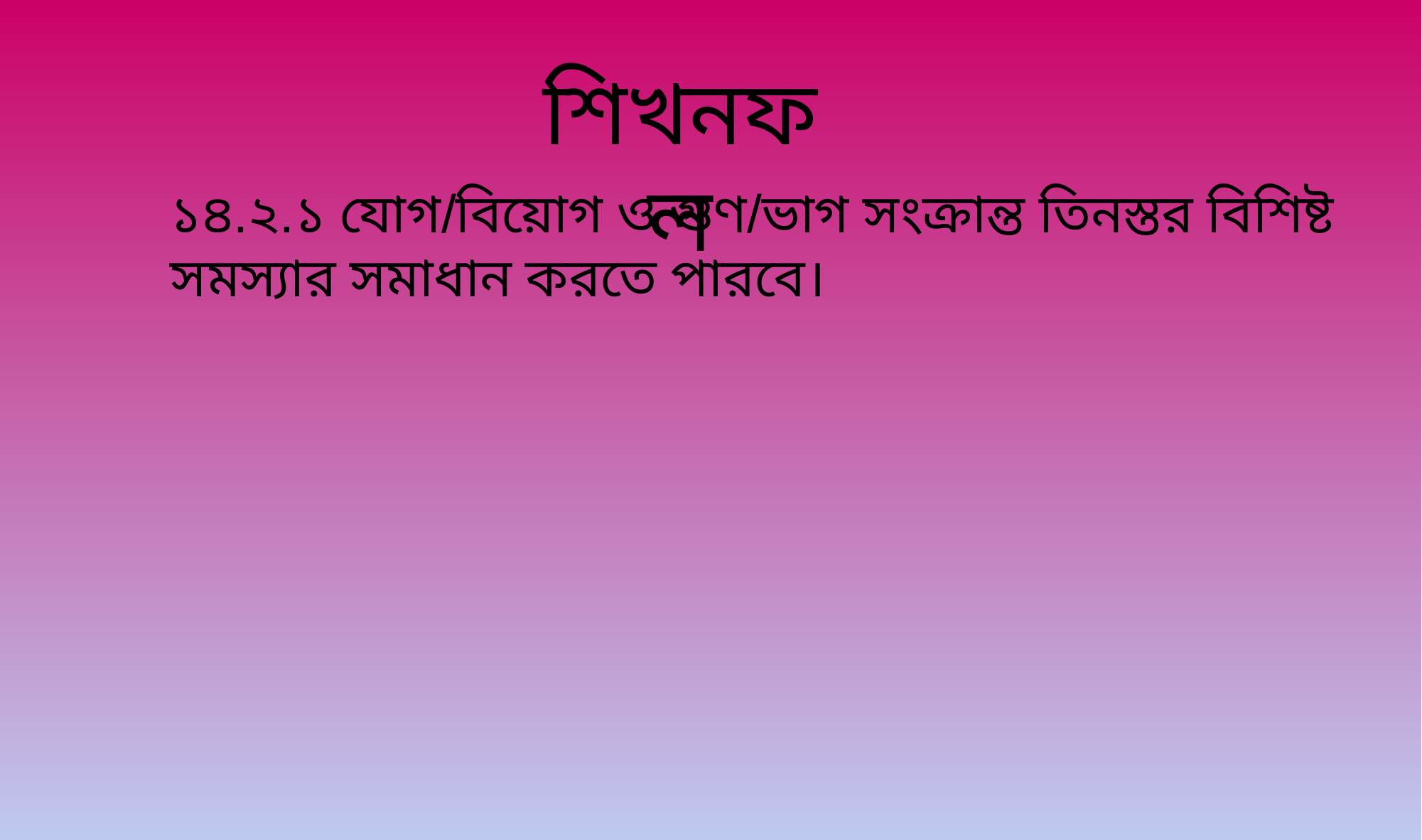

শিখনফল
১৪.২.১ যোগ/বিয়োগ ও গুণ/ভাগ সংক্রান্ত তিনস্তর বিশিষ্ট সমস্যার সমাধান করতে পারবে।